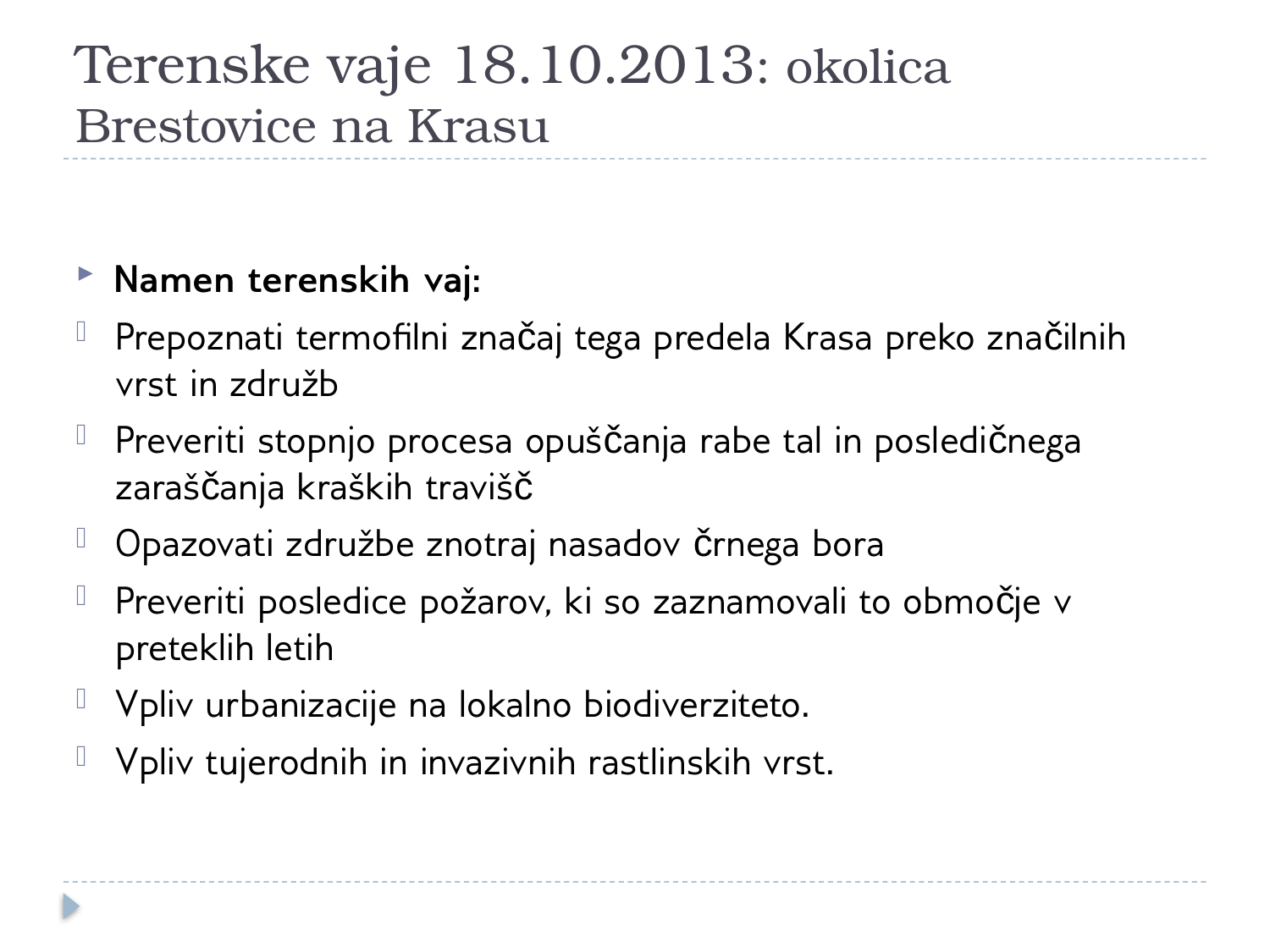

# Terenske vaje 18.10.2013: okolica Brestovice na Krasu
Namen terenskih vaj:
Prepoznati termofilni značaj tega predela Krasa preko značilnih vrst in združb
Preveriti stopnjo procesa opuščanja rabe tal in posledičnega zaraščanja kraških travišč
Opazovati združbe znotraj nasadov črnega bora
Preveriti posledice požarov, ki so zaznamovali to območje v preteklih letih
Vpliv urbanizacije na lokalno biodiverziteto.
Vpliv tujerodnih in invazivnih rastlinskih vrst.